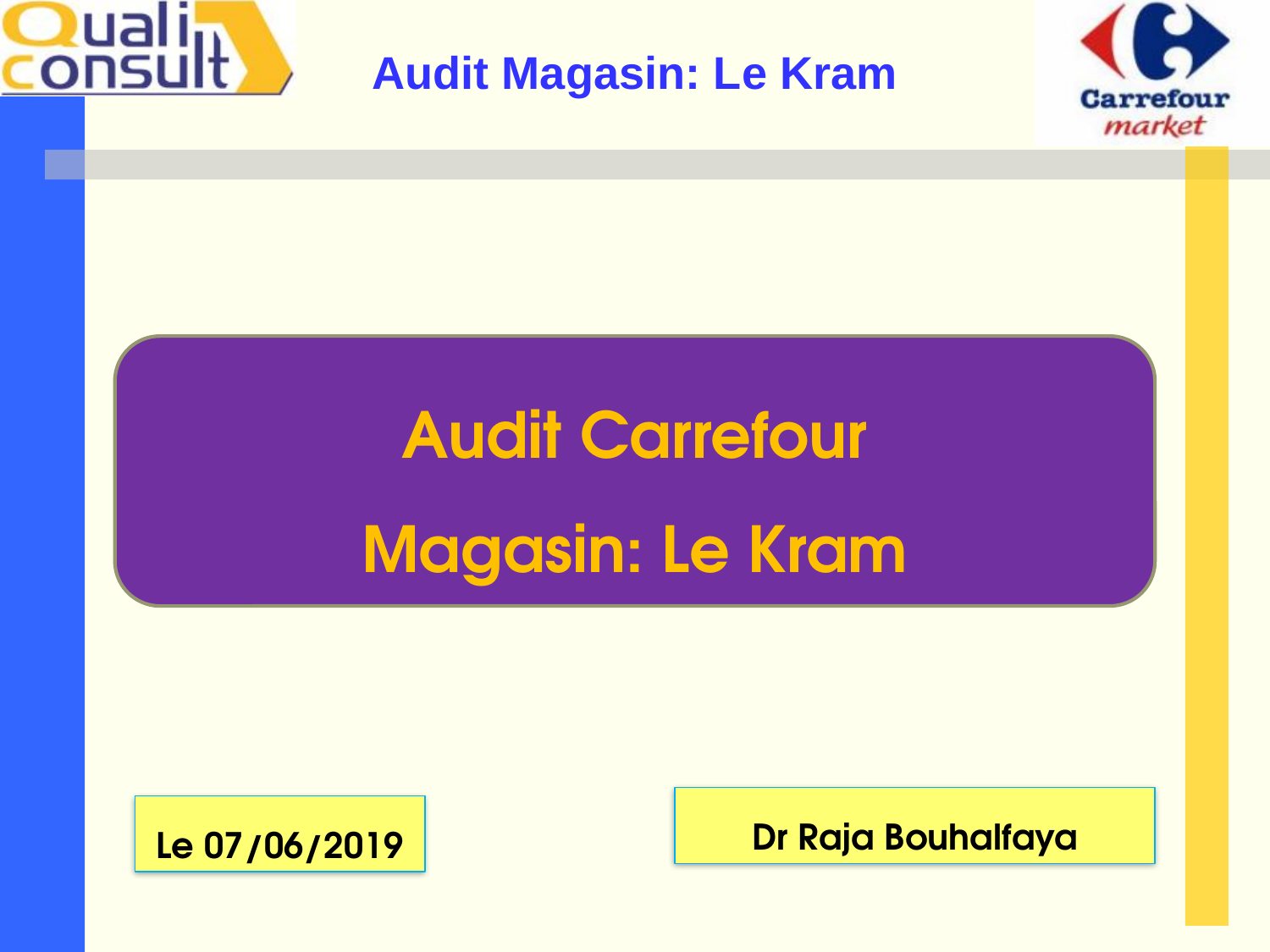

Audit Carrefour
Magasin: Le Kram
Dr Raja Bouhalfaya
Le 07/06/2019